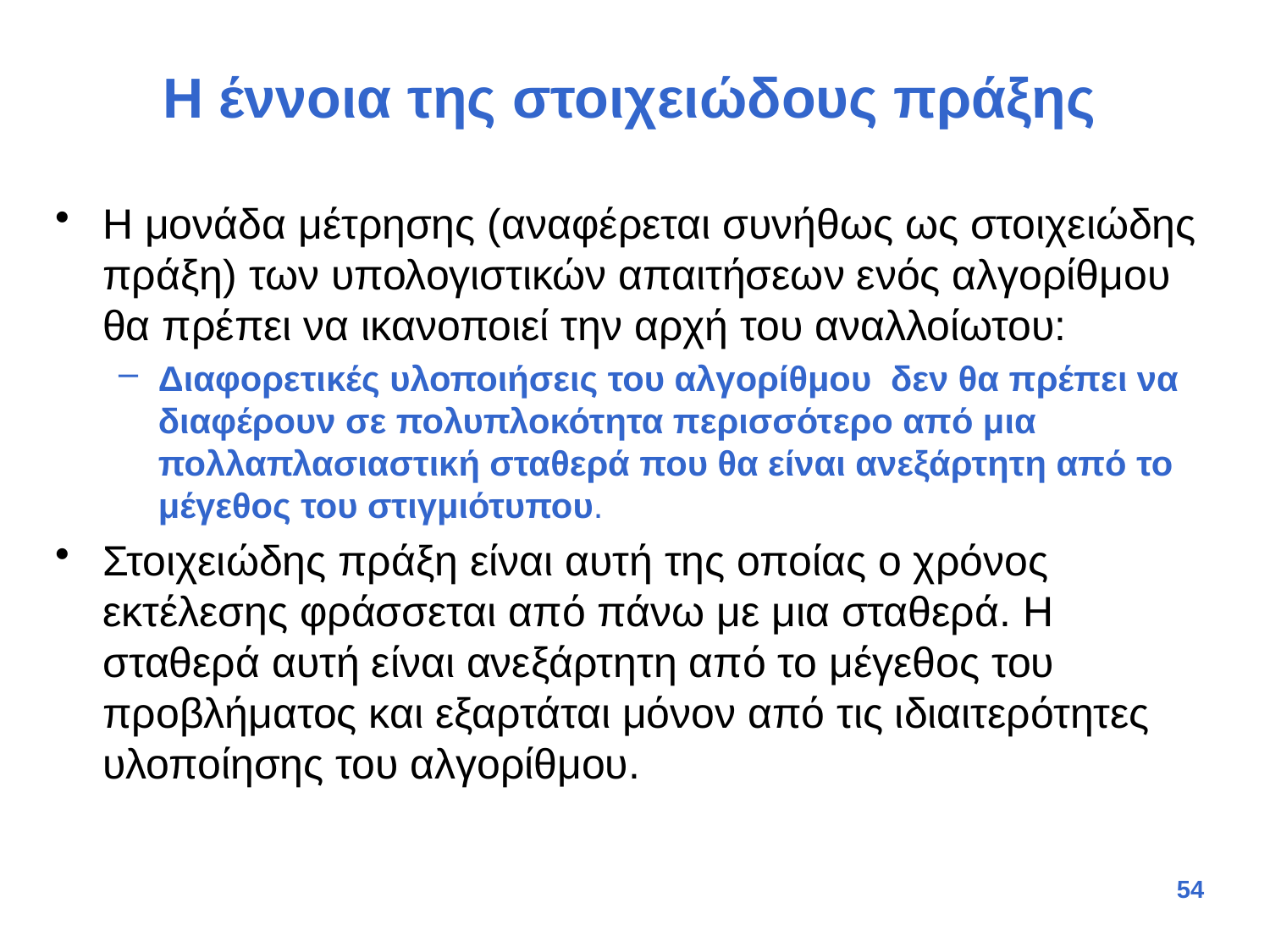

# Η έννοια της στοιχειώδους πράξης
Η μονάδα μέτρησης (αναφέρεται συνήθως ως στοιχειώδης πράξη) των υπολογιστικών απαιτήσεων ενός αλγορίθμου θα πρέπει να ικανοποιεί την αρχή του αναλλοίωτου:
Διαφορετικές υλοποιήσεις του αλγορίθμου  δεν θα πρέπει να διαφέρουν σε πολυπλοκότητα περισσότερο από μια πολλαπλασιαστική σταθερά που θα είναι ανεξάρτητη από το μέγεθος του στιγμιότυπου.
Στοιχειώδης πράξη είναι αυτή της οποίας ο χρόνος εκτέλεσης φράσσεται από πάνω με μια σταθερά. Η σταθερά αυτή είναι ανεξάρτητη από το μέγεθος του προβλήματος και εξαρτάται μόνον από τις ιδιαιτερότητες υλοποίησης του αλγορίθμου.
54